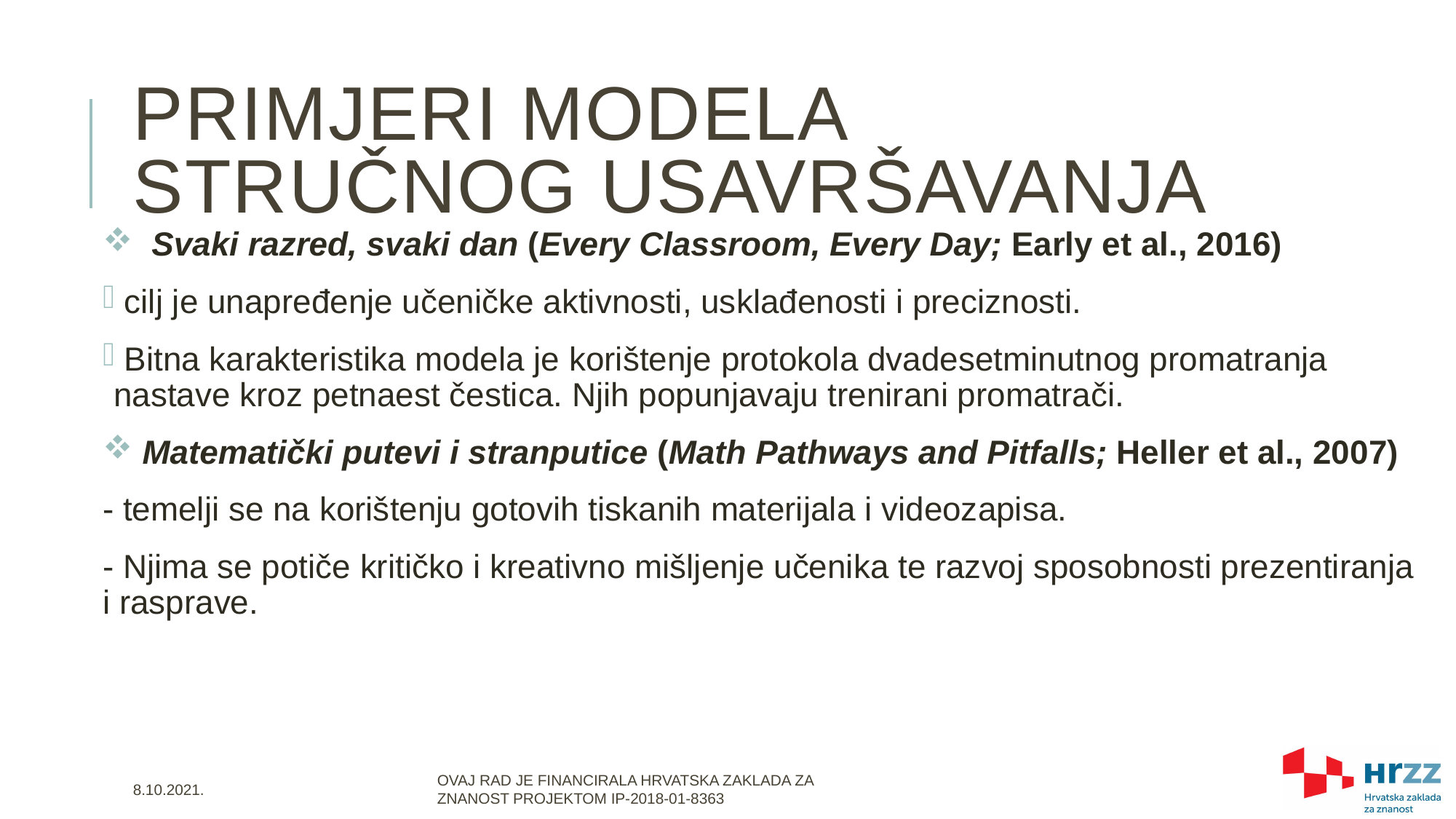

# Primjeri modela stručnog usavršavanja
  Svaki razred, svaki dan (Every Classroom, Every Day; Early et al., 2016)
 cilj je unapređenje učeničke aktivnosti, usklađenosti i preciznosti.
 Bitna karakteristika modela je korištenje protokola dvadesetminutnog promatranja nastave kroz petnaest čestica. Njih popunjavaju trenirani promatrači.
 Matematički putevi i stranputice (Math Pathways and Pitfalls; Heller et al., 2007)
- temelji se na korištenju gotovih tiskanih materijala i videozapisa.
- Njima se potiče kritičko i kreativno mišljenje učenika te razvoj sposobnosti prezentiranja i rasprave.
8.10.2021.
Ovaj rad je financirala Hrvatska zaklada za znanost projektom IP-2018-01-8363